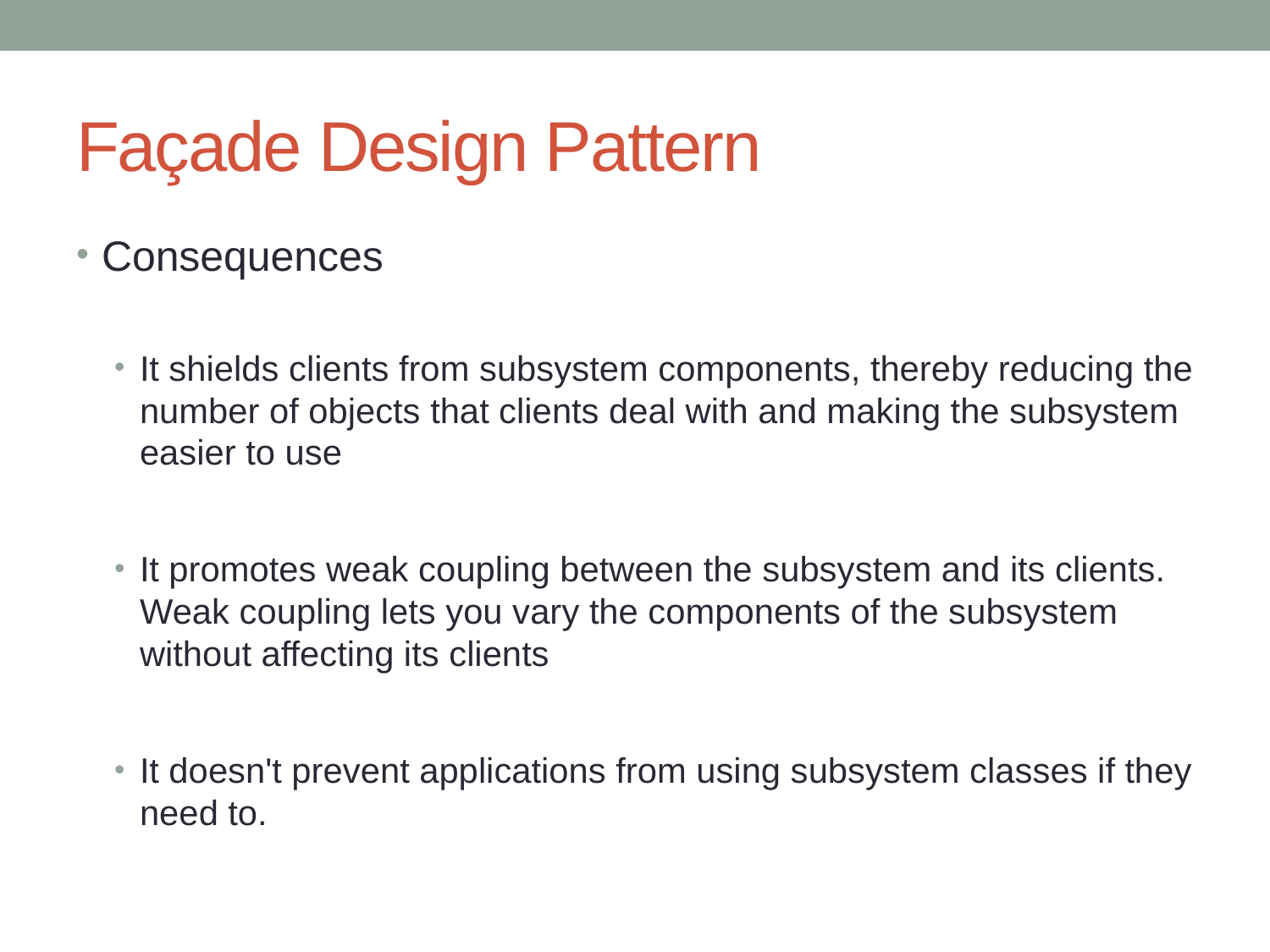

# Façade Design Pattern
Consequences

It shields clients from subsystem components, thereby reducing the number of objects that clients deal with and making the subsystem easier to use

It promotes weak coupling between the subsystem and its clients. Weak coupling lets you vary the components of the subsystem without affecting its clients

It doesn't prevent applications from using subsystem classes if they need to.